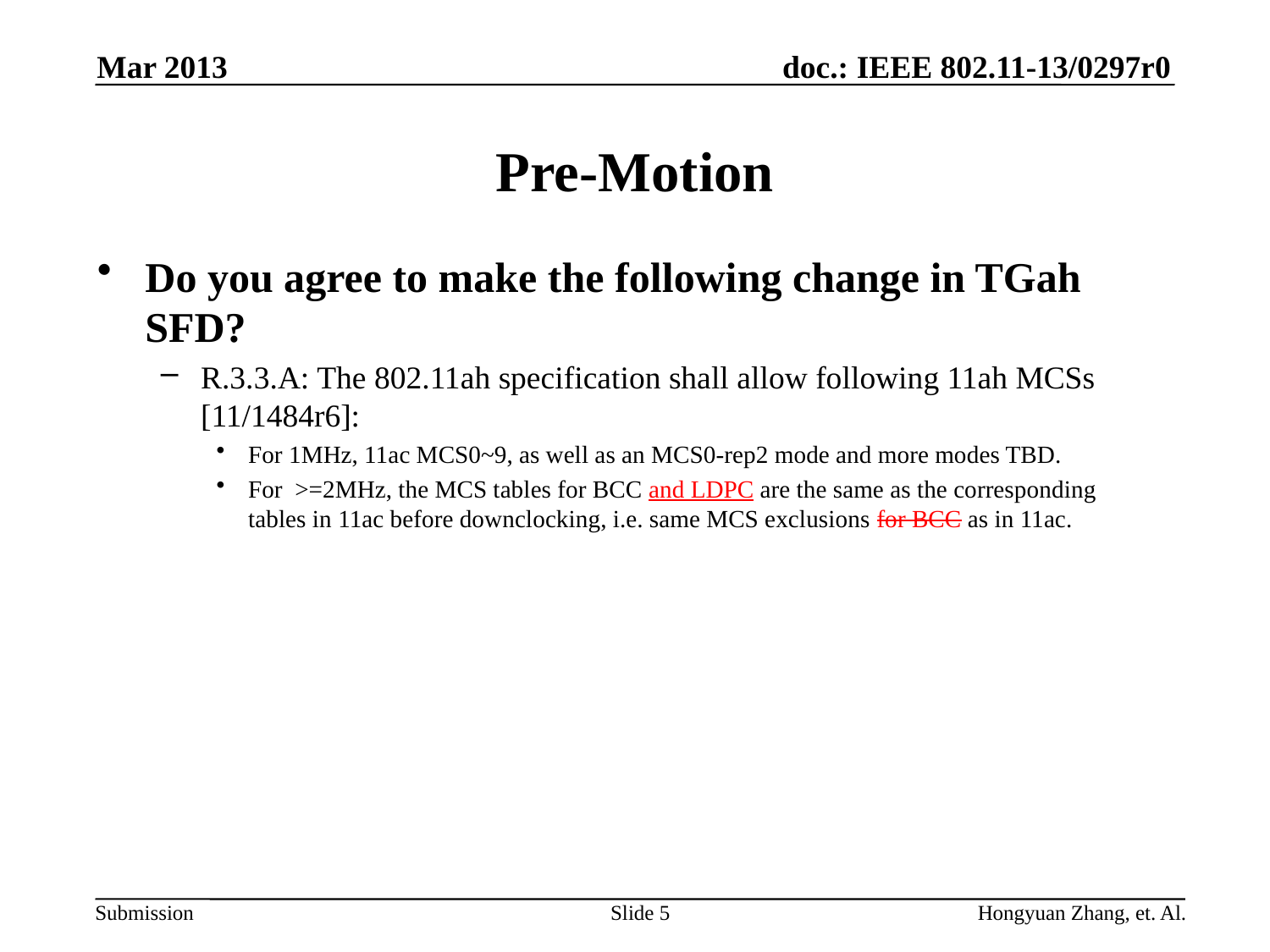

Mar 2013
# Pre-Motion
Do you agree to make the following change in TGah SFD?
R.3.3.A: The 802.11ah specification shall allow following 11ah MCSs [11/1484r6]:
For 1MHz, 11ac MCS0~9, as well as an MCS0-rep2 mode and more modes TBD.
For  >=2MHz, the MCS tables for BCC and LDPC are the same as the corresponding tables in 11ac before downclocking, i.e. same MCS exclusions for BCC as in 11ac.

Slide 5
Hongyuan Zhang, et. Al.